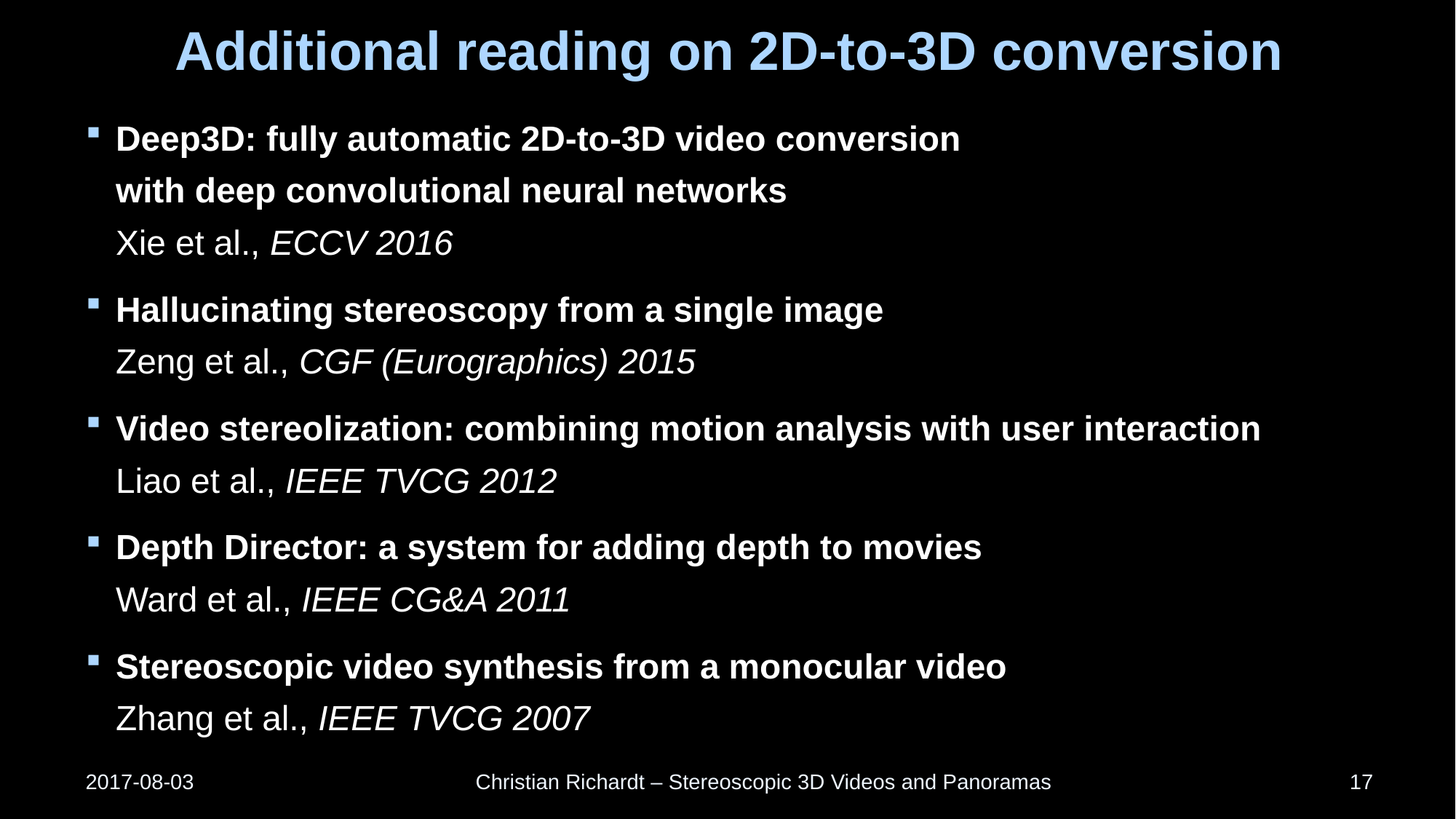

# Additional reading on 2D-to-3D conversion
Deep3D: fully automatic 2D-to-3D video conversion
with deep convolutional neural networks
Xie et al., ECCV 2016
Hallucinating stereoscopy from a single image
Zeng et al., CGF (Eurographics) 2015
Video stereolization: combining motion analysis with user interaction
Liao et al., IEEE TVCG 2012
Depth Director: a system for adding depth to movies
Ward et al., IEEE CG&A 2011
Stereoscopic video synthesis from a monocular video
Zhang et al., IEEE TVCG 2007
2017-08-03
Christian Richardt – Stereoscopic 3D Videos and Panoramas
17